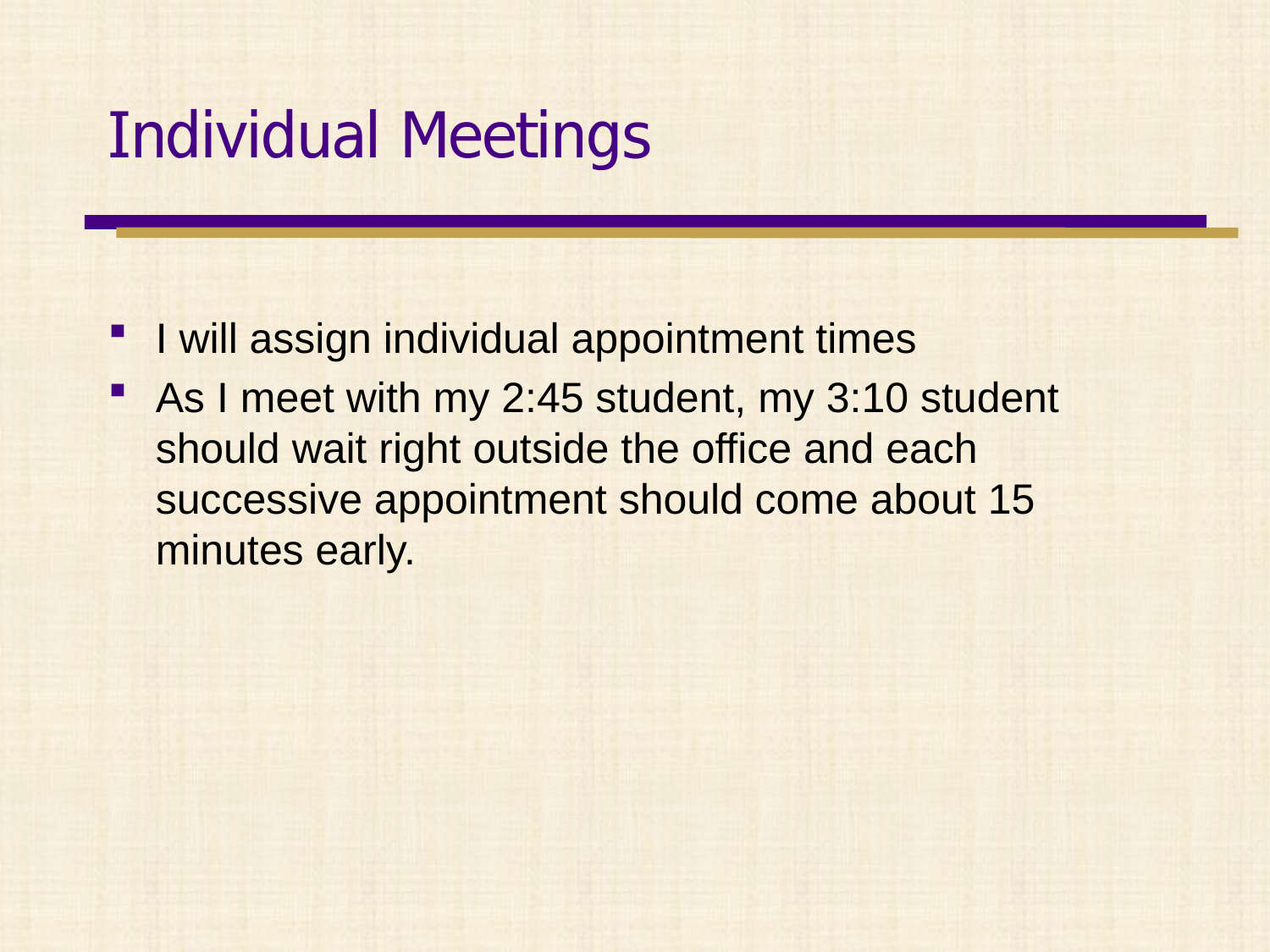

# Individual Meetings

I will assign individual appointment times
As I meet with my 2:45 student, my 3:10 student should wait right outside the office and each successive appointment should come about 15 minutes early.